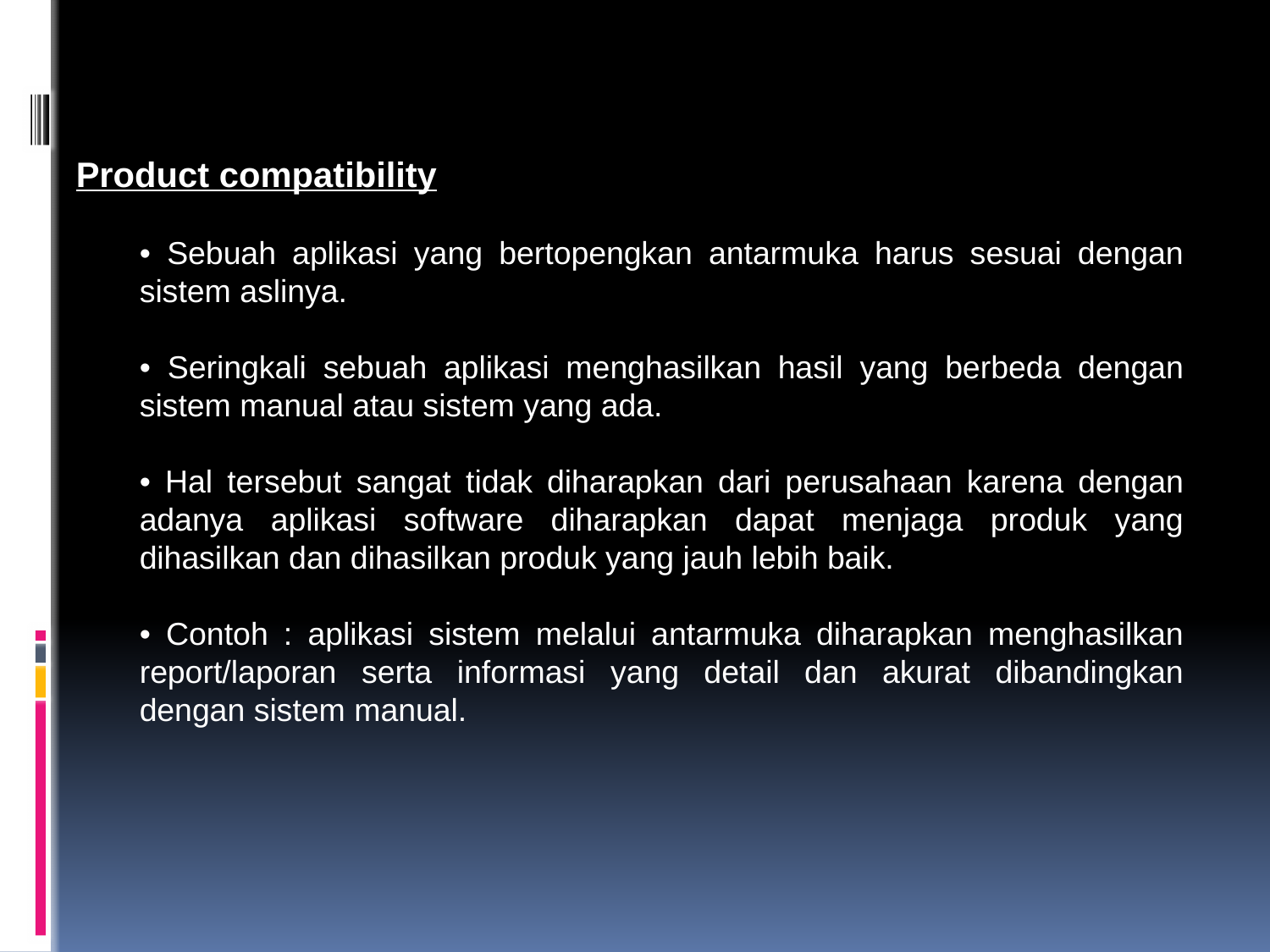

Product compatibility

• Sebuah aplikasi yang bertopengkan antarmuka harus sesuai dengan sistem aslinya.

• Seringkali sebuah aplikasi menghasilkan hasil yang berbeda dengan sistem manual atau sistem yang ada.

• Hal tersebut sangat tidak diharapkan dari perusahaan karena dengan adanya aplikasi software diharapkan dapat menjaga produk yang dihasilkan dan dihasilkan produk yang jauh lebih baik.

• Contoh : aplikasi sistem melalui antarmuka diharapkan menghasilkan report/laporan serta informasi yang detail dan akurat dibandingkan dengan sistem manual.